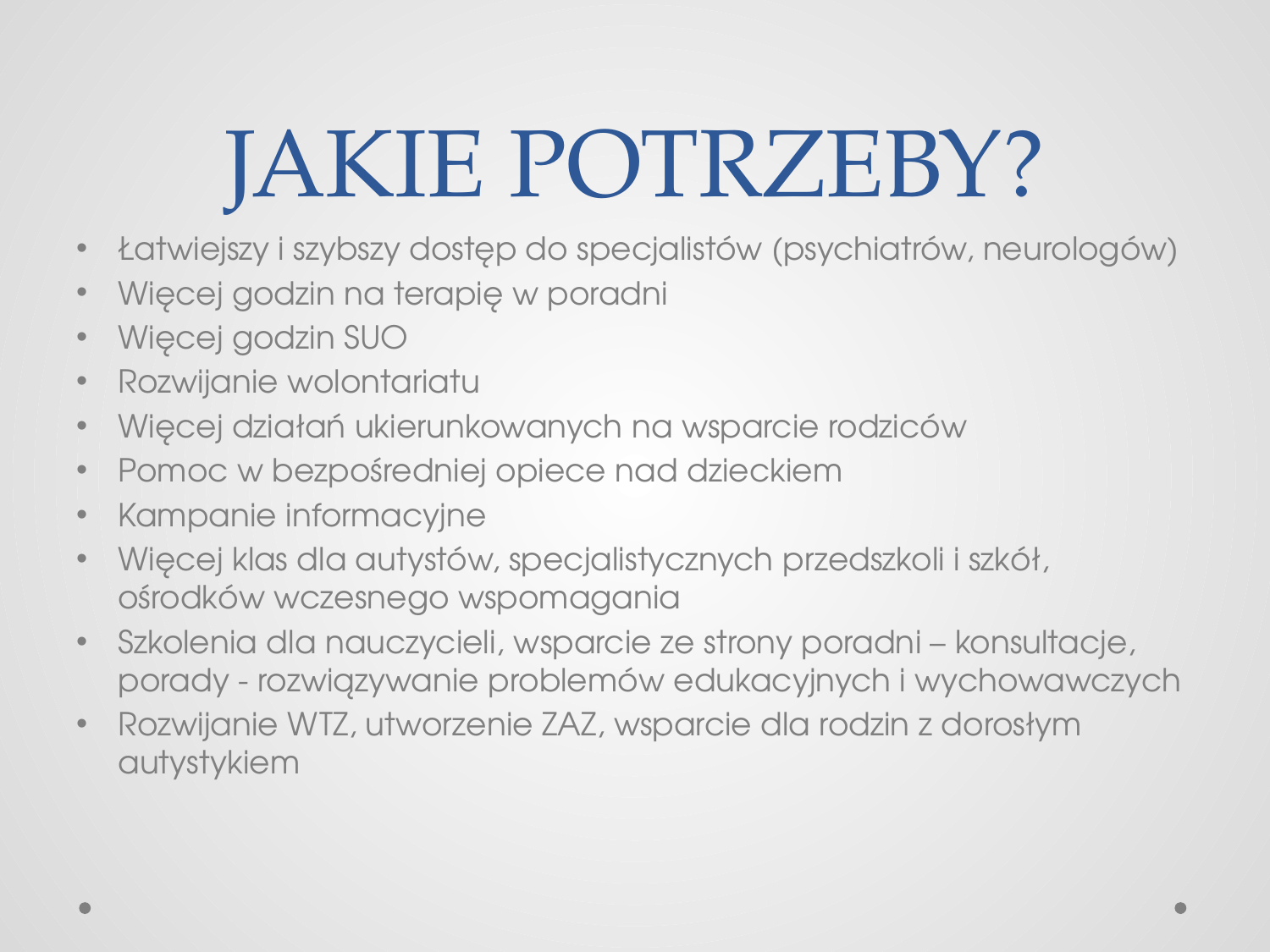

# JAKIE POTRZEBY?
Łatwiejszy i szybszy dostęp do specjalistów (psychiatrów, neurologów)
Więcej godzin na terapię w poradni
Więcej godzin SUO
Rozwijanie wolontariatu
Więcej działań ukierunkowanych na wsparcie rodziców
Pomoc w bezpośredniej opiece nad dzieckiem
Kampanie informacyjne
Więcej klas dla autystów, specjalistycznych przedszkoli i szkół, ośrodków wczesnego wspomagania
Szkolenia dla nauczycieli, wsparcie ze strony poradni – konsultacje, porady - rozwiązywanie problemów edukacyjnych i wychowawczych
Rozwijanie WTZ, utworzenie ZAZ, wsparcie dla rodzin z dorosłym autystykiem